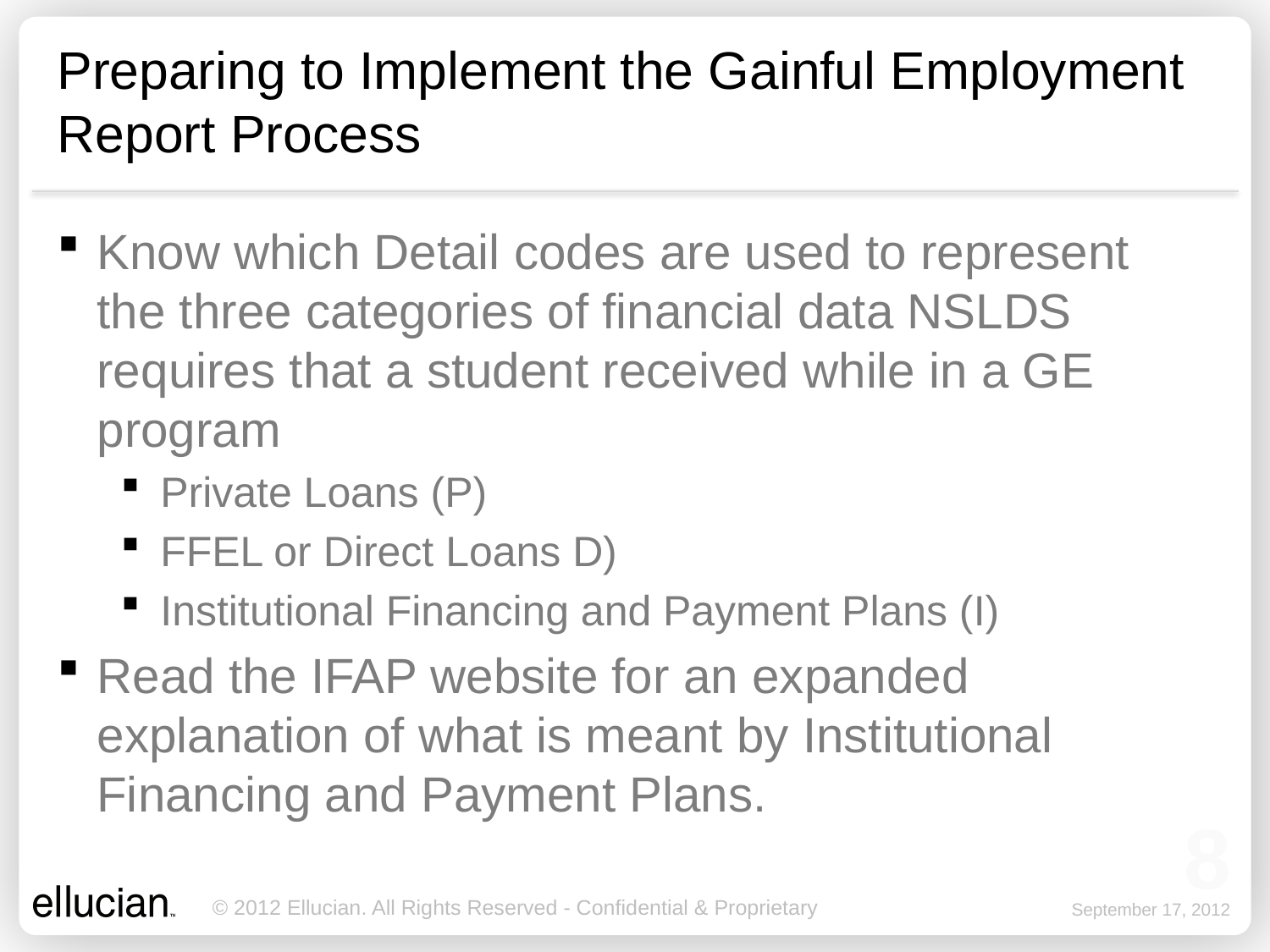

# Preparing to Implement the Gainful Employment Report Process
Know which Detail codes are used to represent the three categories of financial data NSLDS requires that a student received while in a GE program
Private Loans (P)
FFEL or Direct Loans D)
Institutional Financing and Payment Plans (I)
Read the IFAP website for an expanded explanation of what is meant by Institutional Financing and Payment Plans.
8
September 17, 2012
© 2012 Ellucian. All Rights Reserved - Confidential & Proprietary